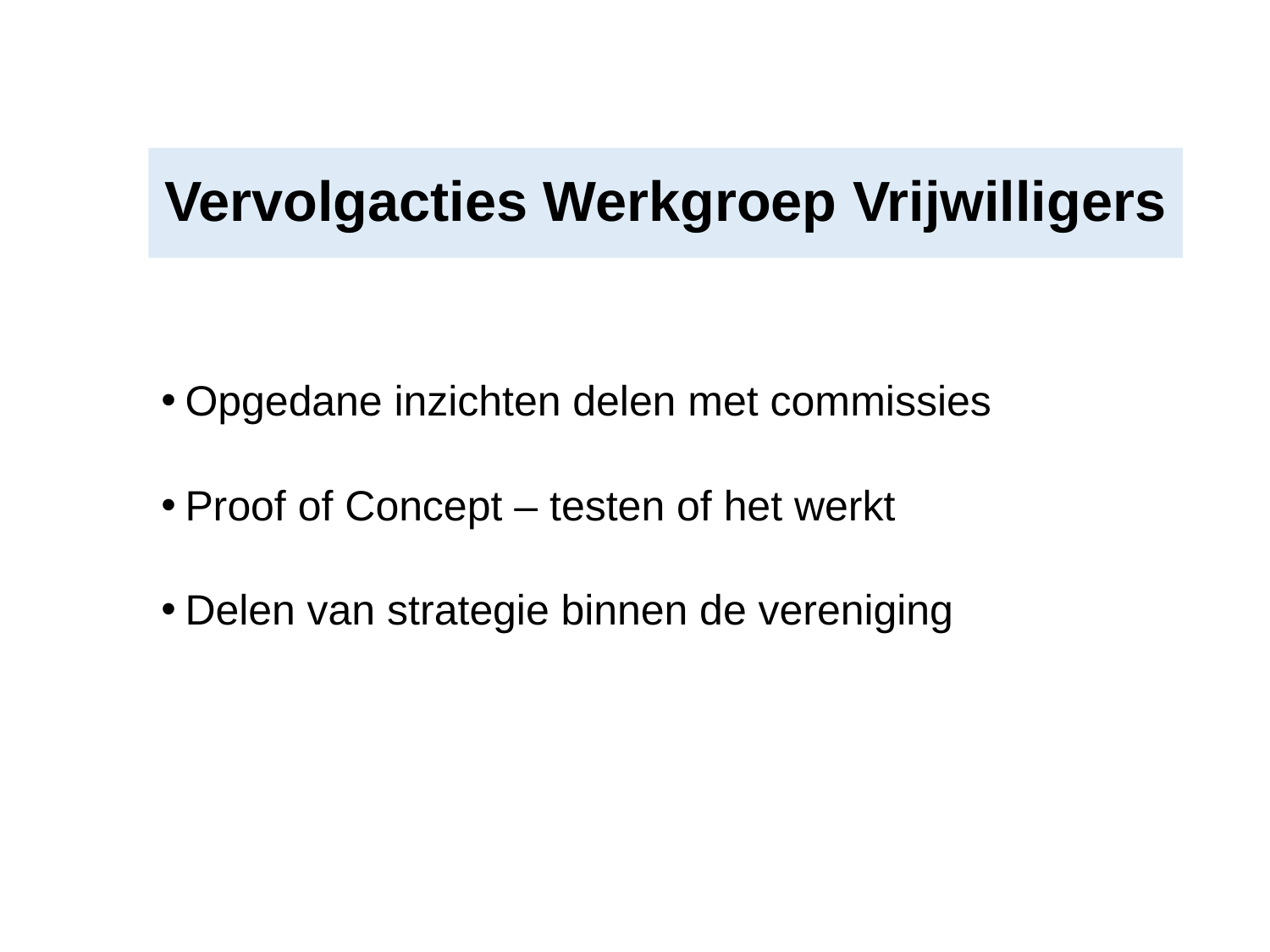

# Vervolgacties Werkgroep Vrijwilligers

Opgedane inzichten delen met commissies
Proof of Concept – testen of het werkt
Delen van strategie binnen de vereniging